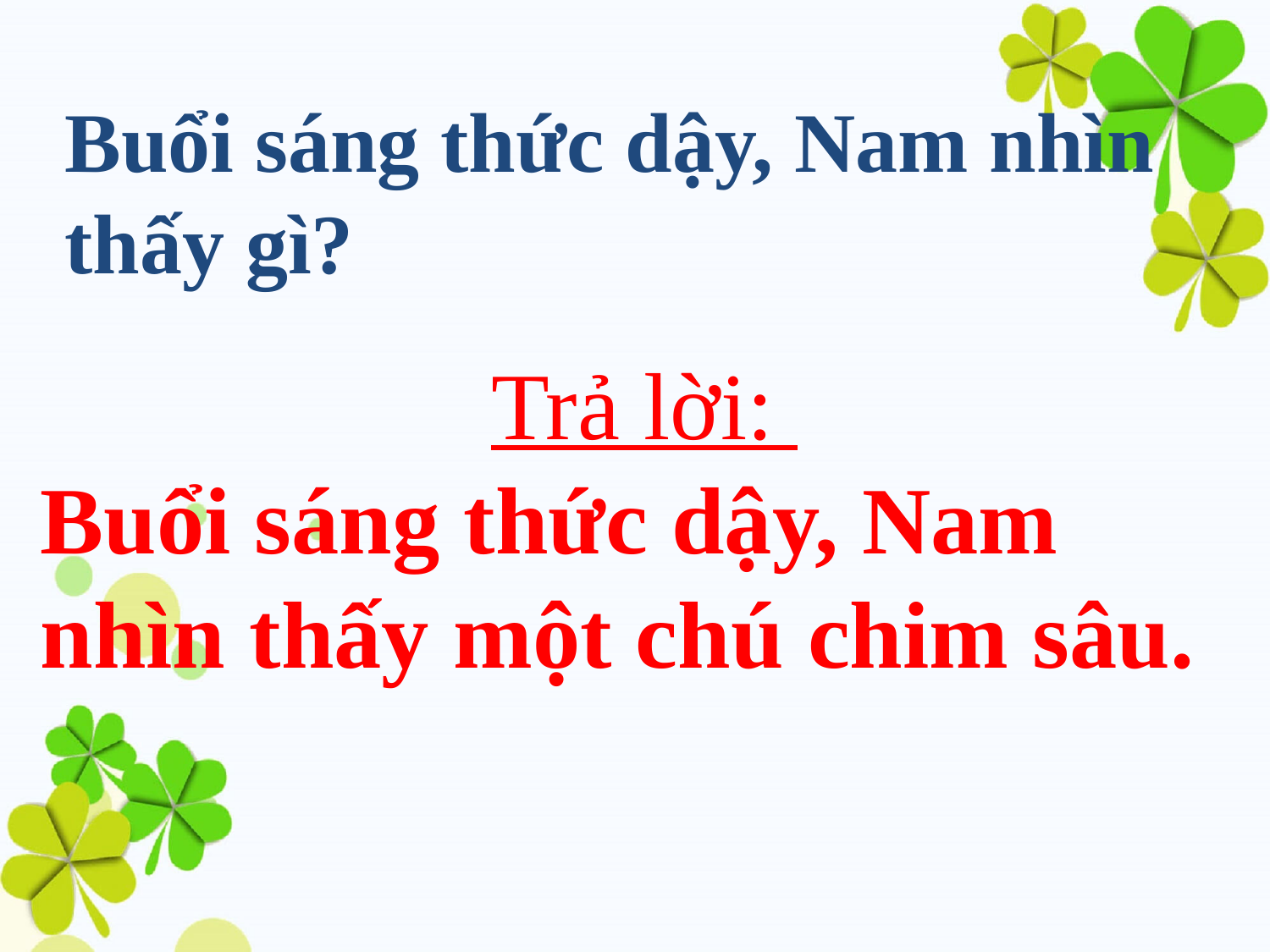

# Buổi sáng thức dậy, Nam nhìn thấy gì?
Trả lời:
Buổi sáng thức dậy, Nam nhìn thấy một chú chim sâu.